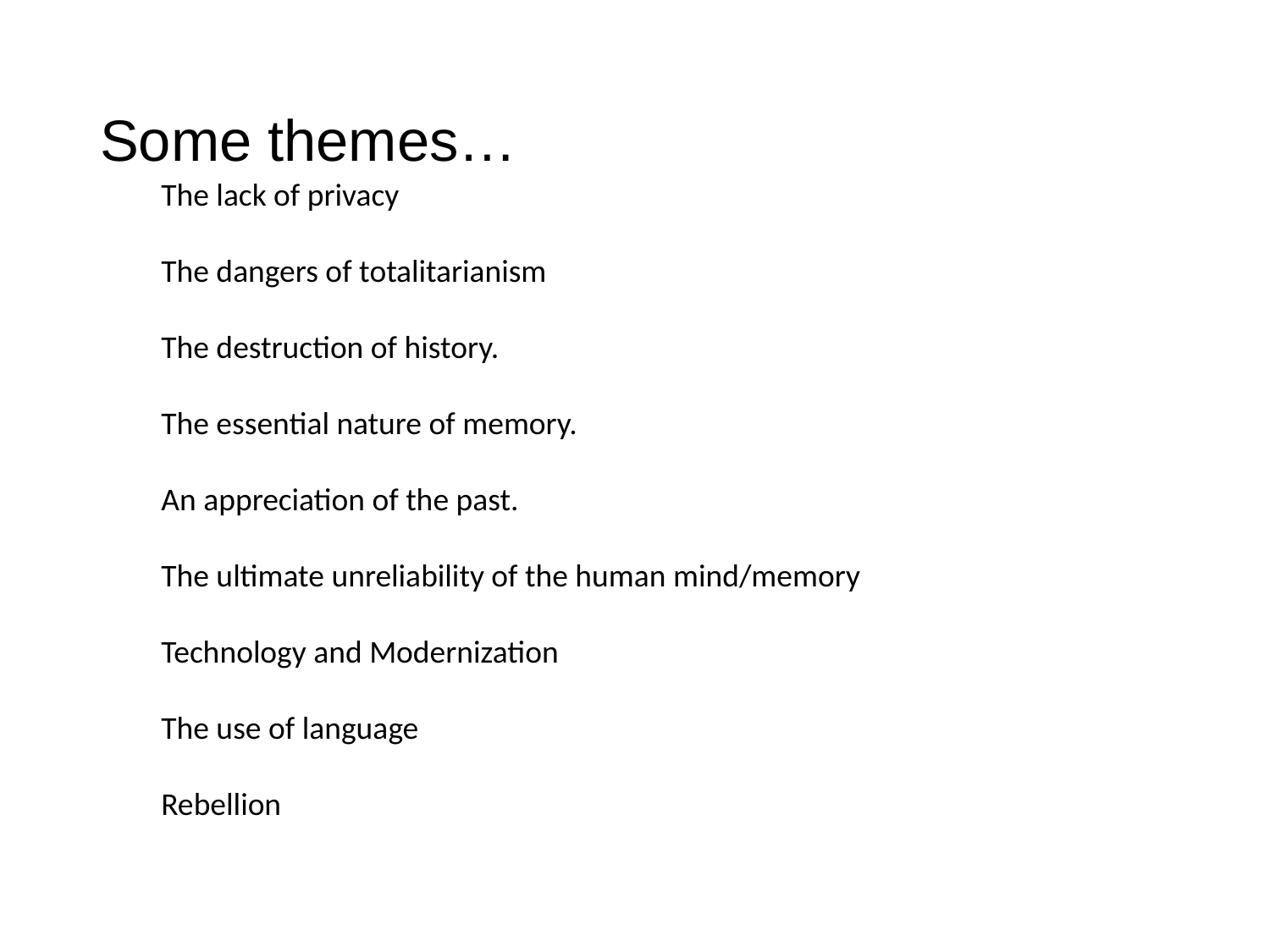

# Some themes…
The lack of privacy

The dangers of totalitarianism

The destruction of history.

The essential nature of memory.

An appreciation of the past.

The ultimate unreliability of the human mind/memory

Technology and Modernization

The use of language

Rebellion